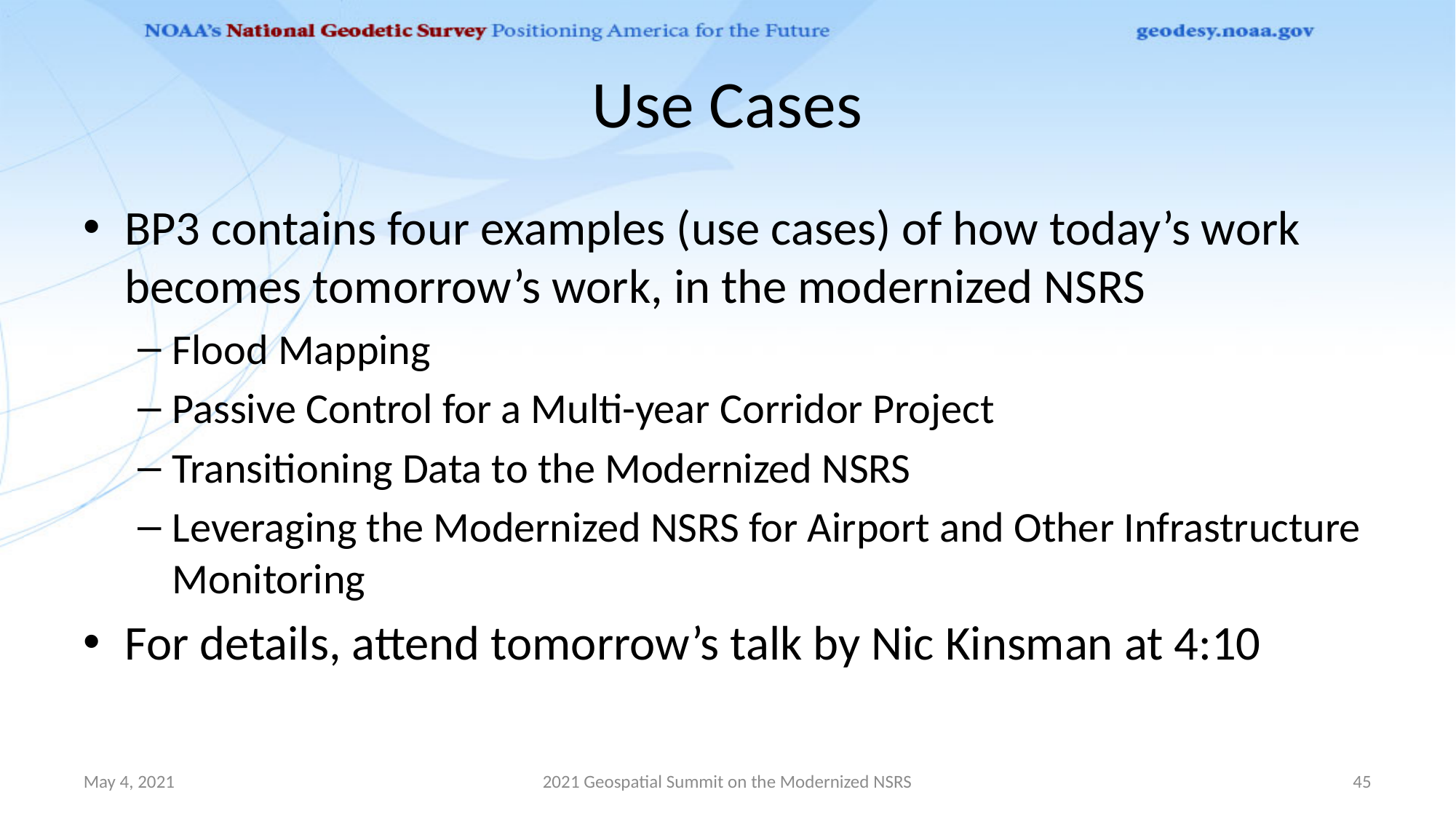

# Use Cases
BP3 contains four examples (use cases) of how today’s work becomes tomorrow’s work, in the modernized NSRS
Flood Mapping
Passive Control for a Multi-year Corridor Project
Transitioning Data to the Modernized NSRS
Leveraging the Modernized NSRS for Airport and Other Infrastructure Monitoring
For details, attend tomorrow’s talk by Nic Kinsman at 4:10
May 4, 2021
2021 Geospatial Summit on the Modernized NSRS
45